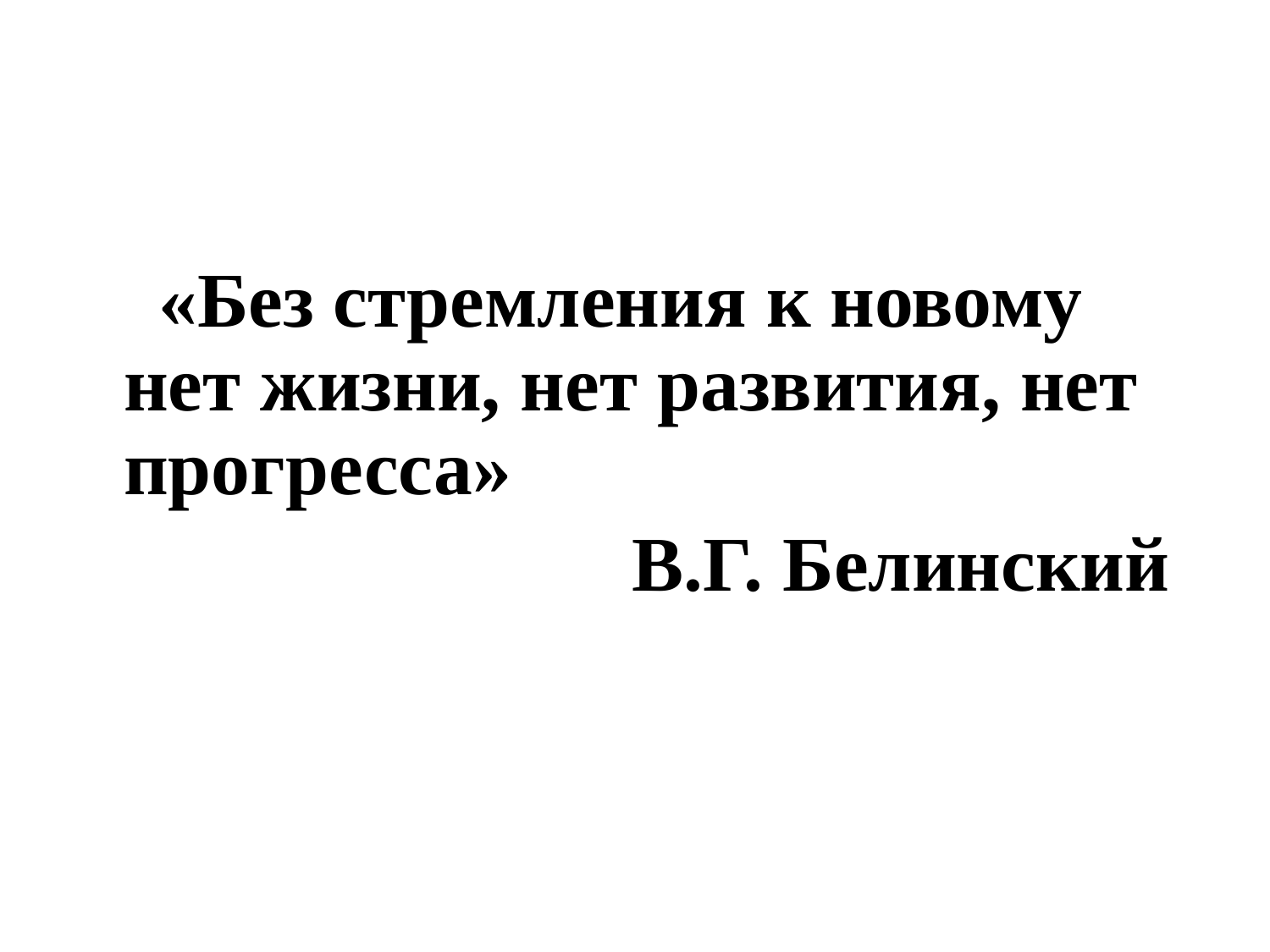

«Без стремления к новому нет жизни, нет развития, нет прогресса»
В.Г. Белинский